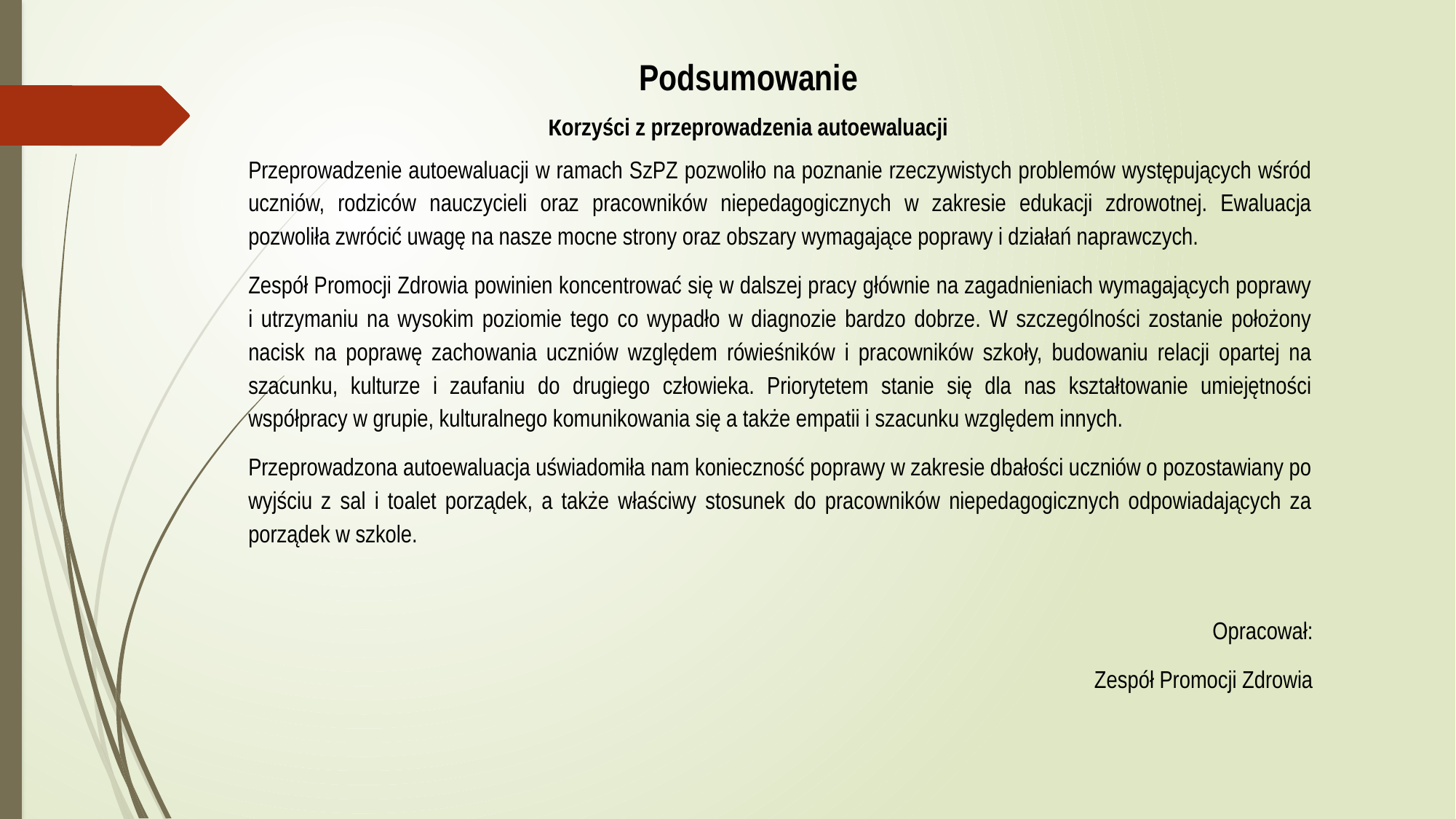

Podsumowanie
Korzyści z przeprowadzenia autoewaluacji
Przeprowadzenie autoewaluacji w ramach SzPZ pozwoliło na poznanie rzeczywistych problemów występujących wśród uczniów, rodziców nauczycieli oraz pracowników niepedagogicznych w zakresie edukacji zdrowotnej. Ewaluacja pozwoliła zwrócić uwagę na nasze mocne strony oraz obszary wymagające poprawy i działań naprawczych.
Zespół Promocji Zdrowia powinien koncentrować się w dalszej pracy głównie na zagadnieniach wymagających poprawy i utrzymaniu na wysokim poziomie tego co wypadło w diagnozie bardzo dobrze. W szczególności zostanie położony nacisk na poprawę zachowania uczniów względem rówieśników i pracowników szkoły, budowaniu relacji opartej na szacunku, kulturze i zaufaniu do drugiego człowieka. Priorytetem stanie się dla nas kształtowanie umiejętności współpracy w grupie, kulturalnego komunikowania się a także empatii i szacunku względem innych.
Przeprowadzona autoewaluacja uświadomiła nam konieczność poprawy w zakresie dbałości uczniów o pozostawiany po wyjściu z sal i toalet porządek, a także właściwy stosunek do pracowników niepedagogicznych odpowiadających za porządek w szkole.

Opracował:
Zespół Promocji Zdrowia